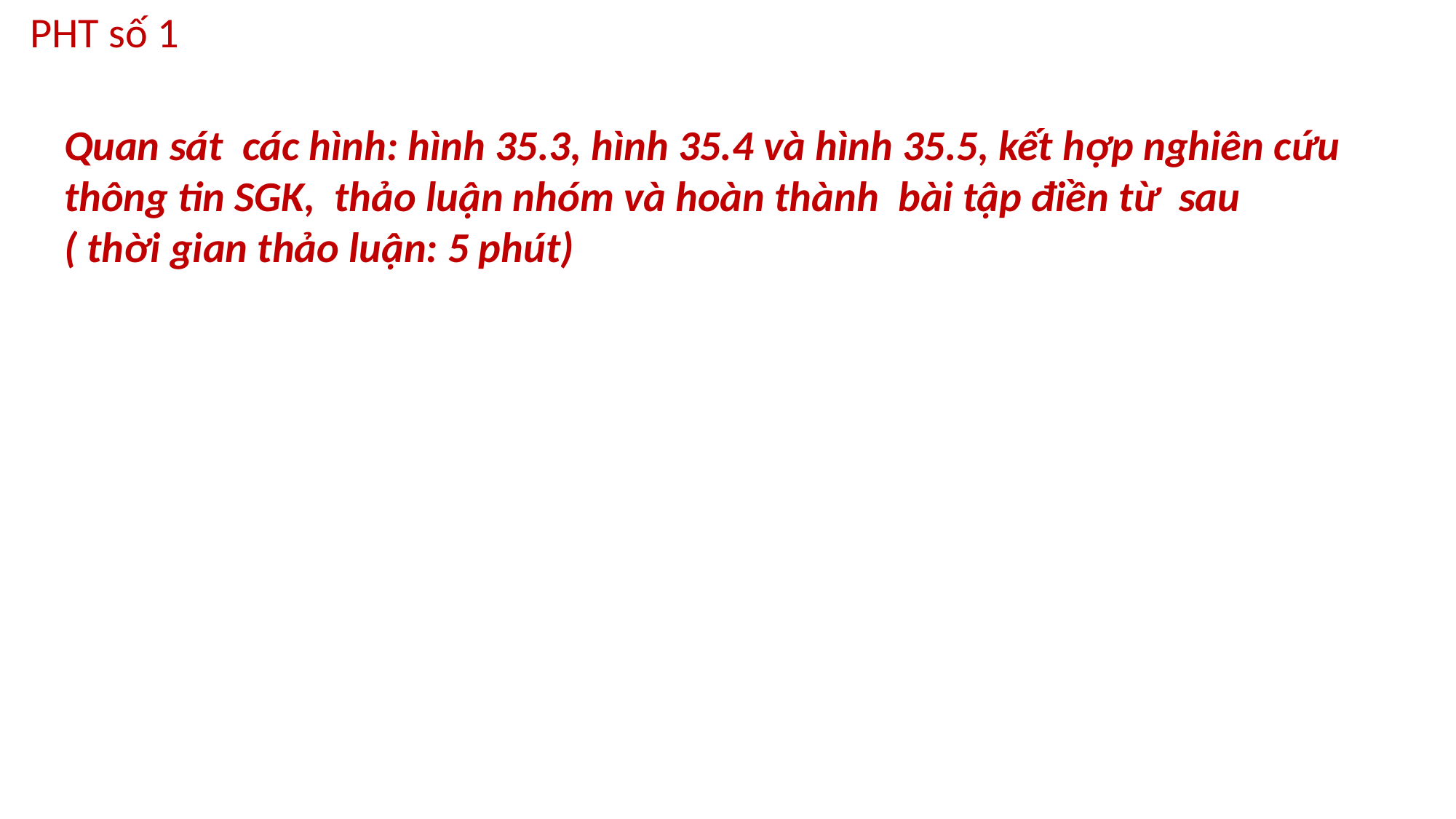

PHT số 1
Quan sát  các hình: hình 35.3, hình 35.4 và hình 35.5, kết hợp nghiên cứu thông tin SGK,  thảo luận nhóm và hoàn thành  bài tập điền từ  sau
( thời gian thảo luận: 5 phút)